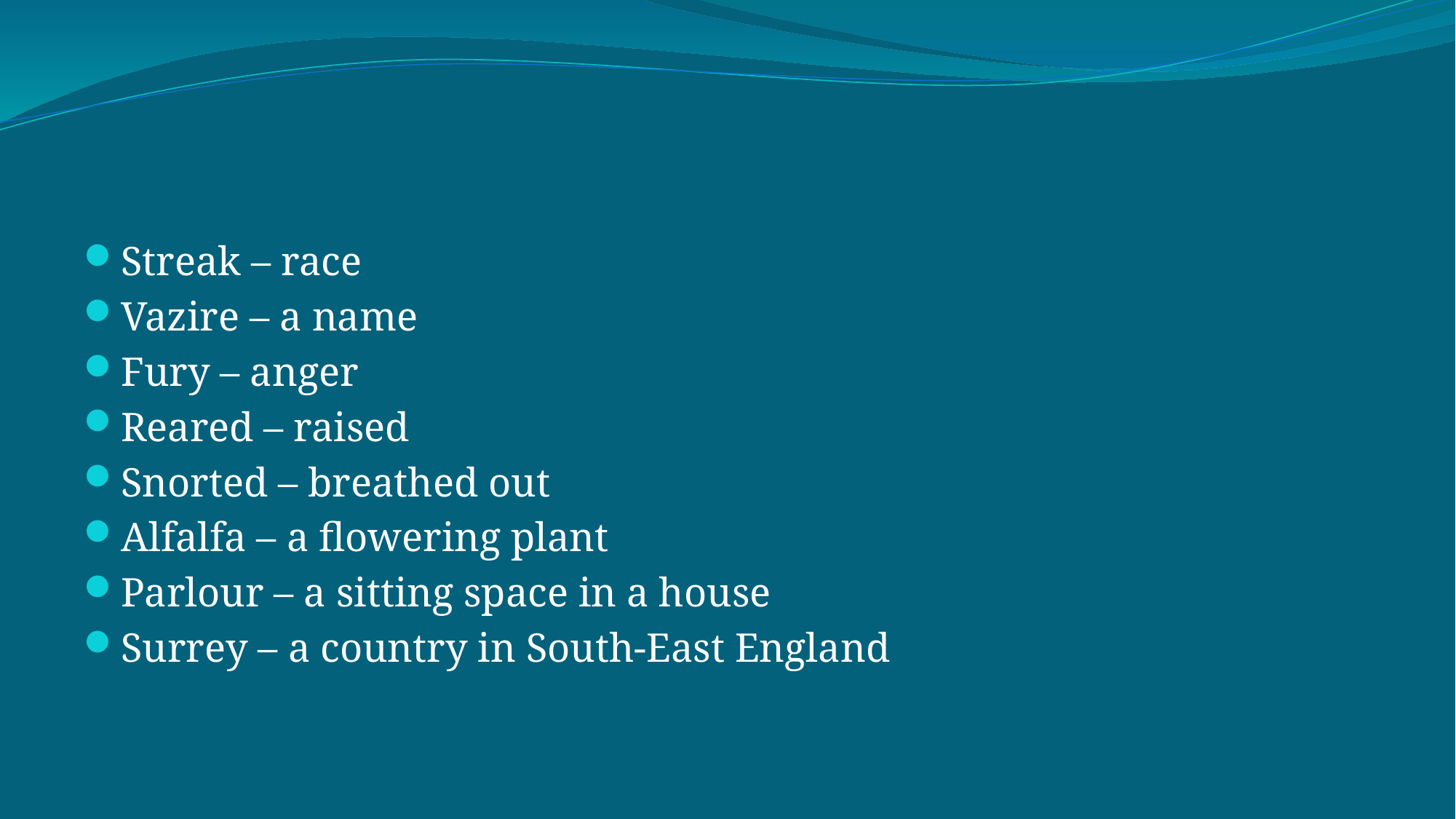

#
Streak – race
Vazire – a name
Fury – anger
Reared – raised
Snorted – breathed out
Alfalfa – a flowering plant
Parlour – a sitting space in a house
Surrey – a country in South-East England